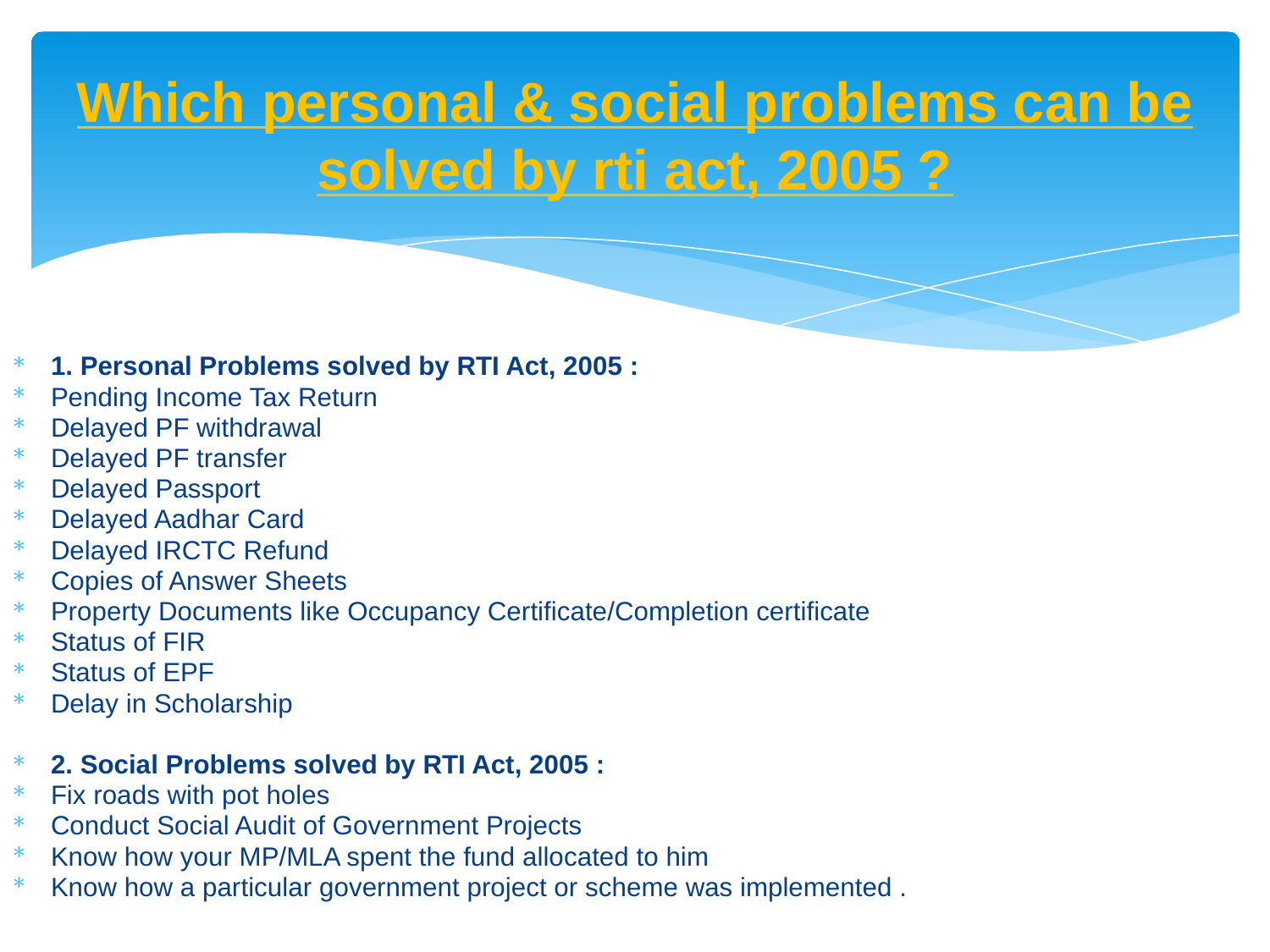

# Which personal & social problems can be solved by rti act, 2005 ?
1. Personal Problems solved by RTI Act, 2005 :
Pending Income Tax Return
Delayed PF withdrawal
Delayed PF transfer
Delayed Passport
Delayed Aadhar Card
Delayed IRCTC Refund
Copies of Answer Sheets
Property Documents like Occupancy Certificate/Completion certificate
Status of FIR
Status of EPF
Delay in Scholarship

2. Social Problems solved by RTI Act, 2005 :
Fix roads with pot holes
Conduct Social Audit of Government Projects
Know how your MP/MLA spent the fund allocated to him
Know how a particular government project or scheme was implemented .